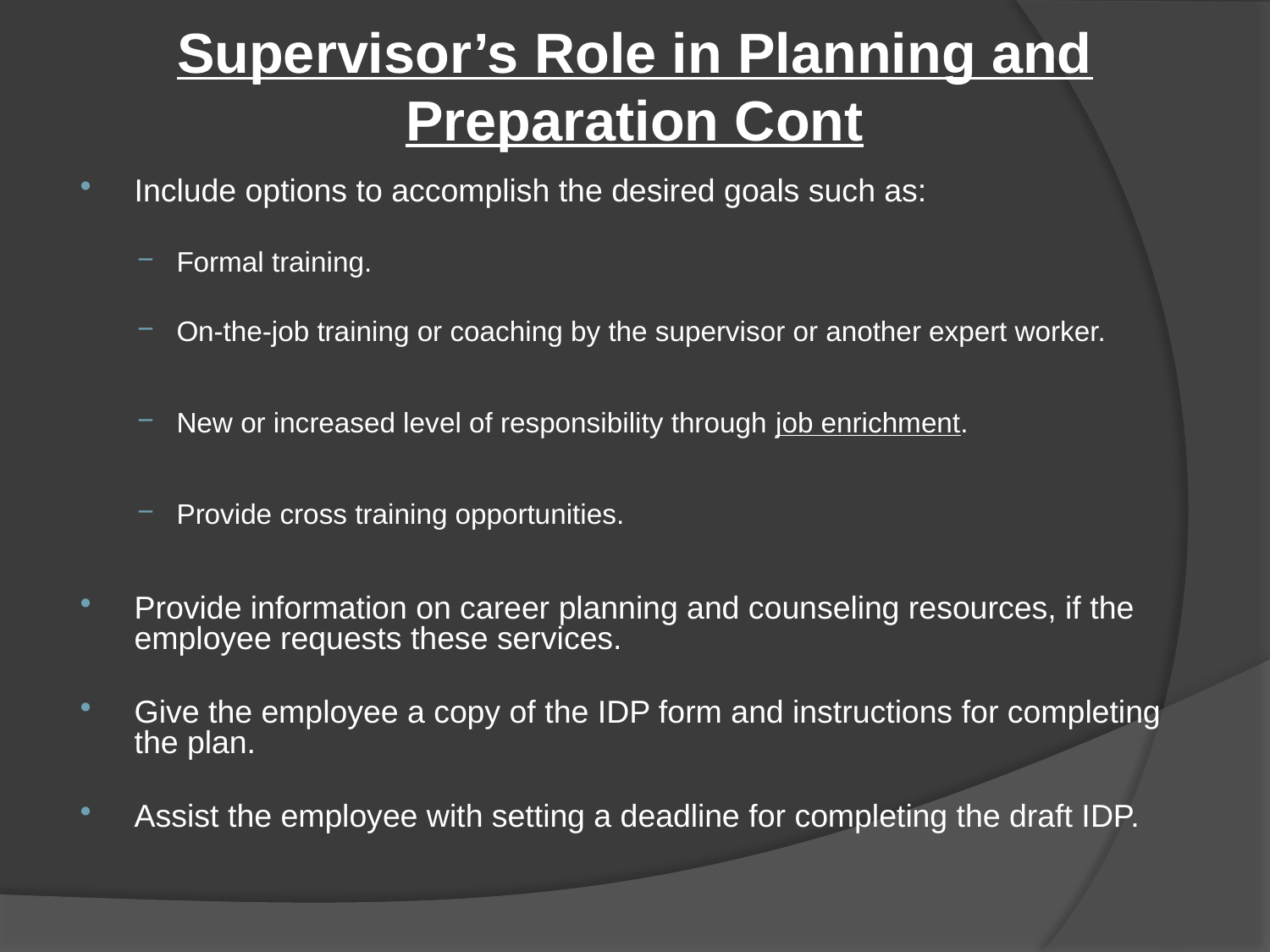

# Supervisor’s Role in Planning and Preparation Cont

Include options to accomplish the desired goals such as:

Formal training.

On-the-job training or coaching by the supervisor or another expert worker.

New or increased level of responsibility through job enrichment.

Provide cross training opportunities.

Provide information on career planning and counseling resources, if the employee requests these services.

Give the employee a copy of the IDP form and instructions for completing the plan.

Assist the employee with setting a deadline for completing the draft IDP.